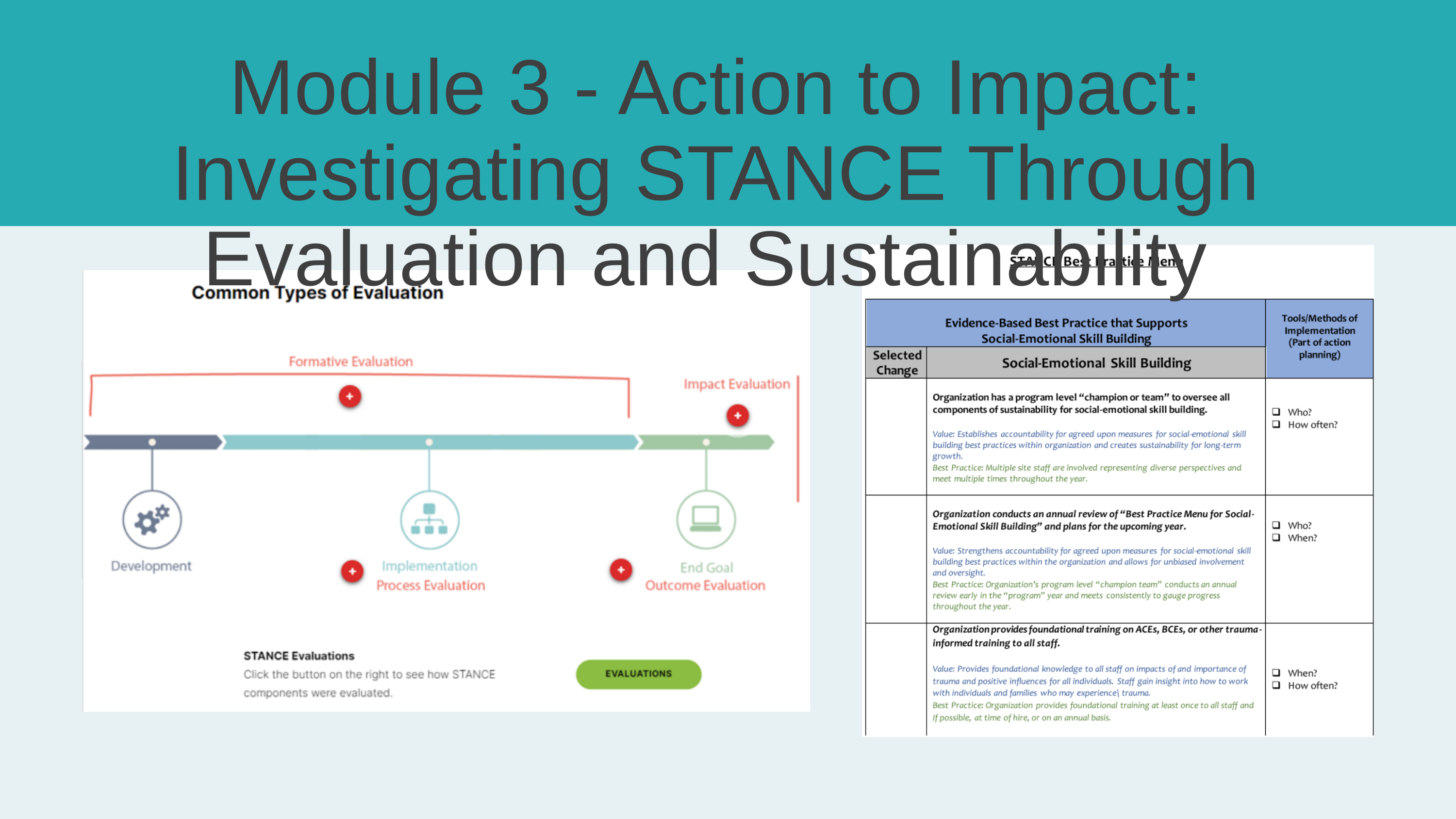

Module 3 - Action to Impact: Investigating STANCE Through Evaluation and Sustainability